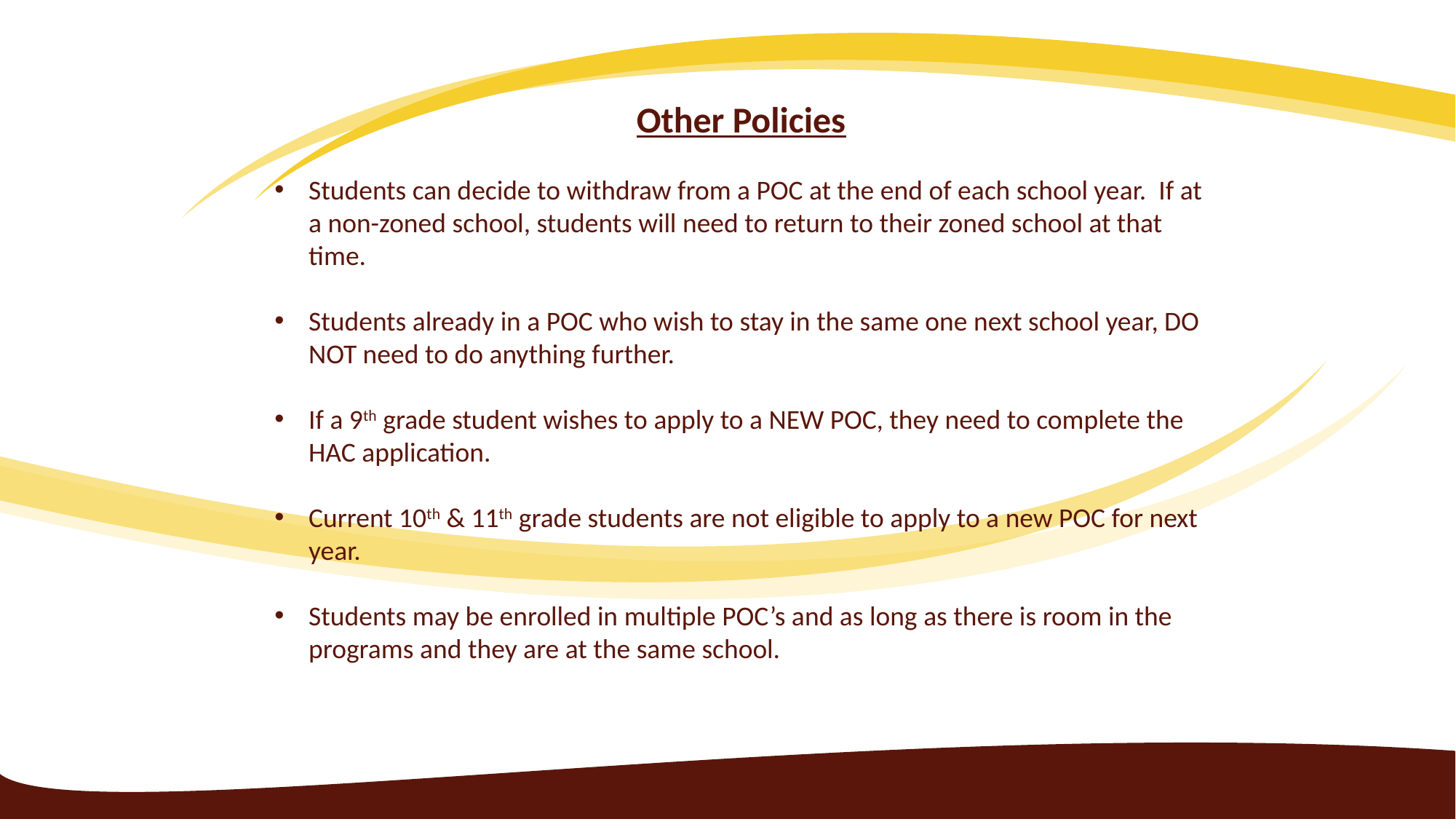

Other Policies

Students can decide to withdraw from a POC at the end of each school year.  If at a non-zoned school, students will need to return to their zoned school at that time.

Students already in a POC who wish to stay in the same one next school year, DO NOT need to do anything further.

If a 9th grade student wishes to apply to a NEW POC, they need to complete the HAC application.

Current 10th & 11th grade students are not eligible to apply to a new POC for next year.

Students may be enrolled in multiple POC’s and as long as there is room in the programs and they are at the same school.